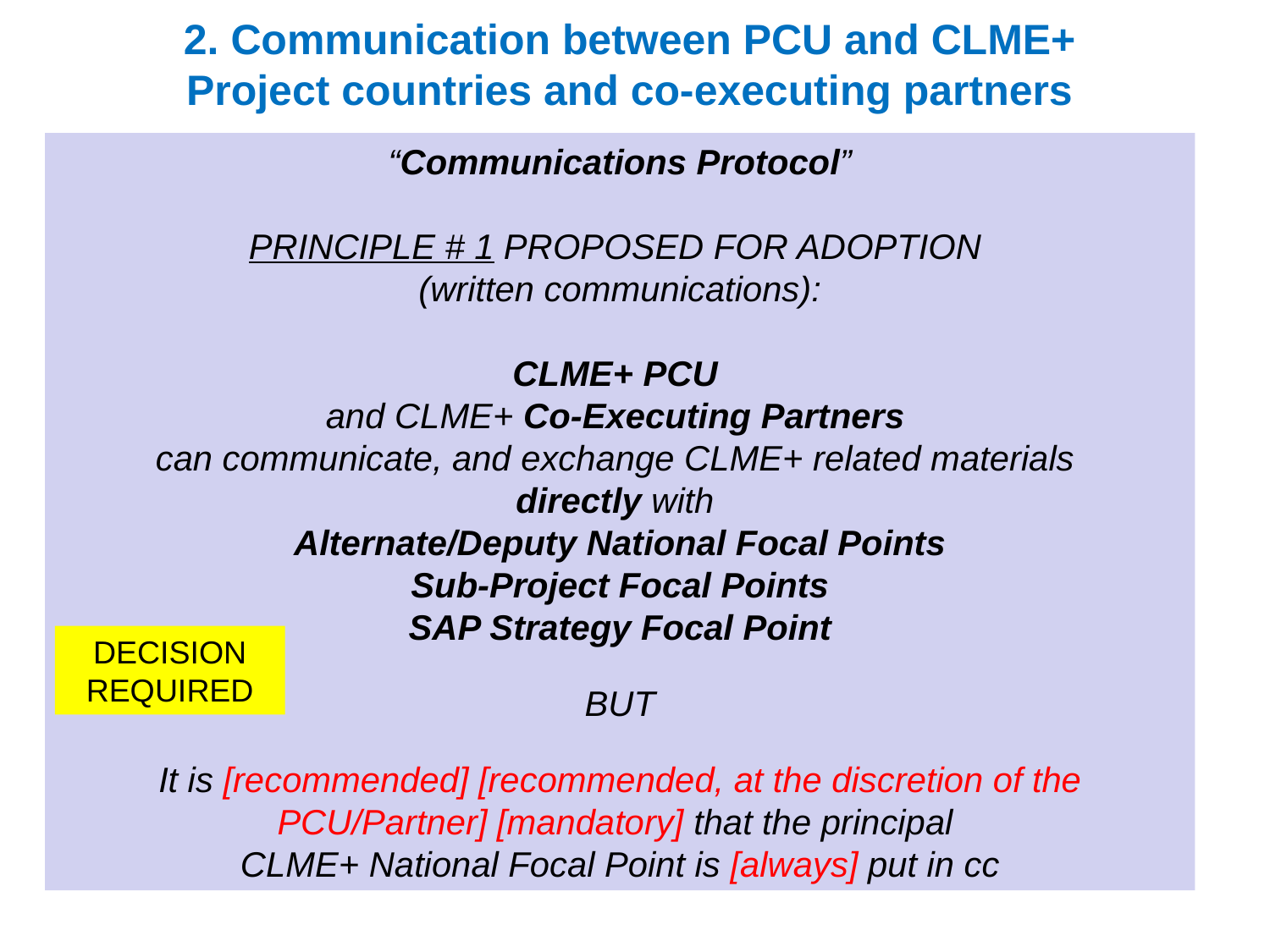

2. Communication between PCU and CLME+ Project countries and co-executing partners

 “Communications Protocol”

PRINCIPLE # 1 PROPOSED FOR ADOPTION
(written communications):

CLME+ PCU
and CLME+ Co-Executing Partners
can communicate, and exchange CLME+ related materials
directly with
Alternate/Deputy National Focal Points
Sub-Project Focal Points
SAP Strategy Focal Point

BUT

It is [recommended] [recommended, at the discretion of the PCU/Partner] [mandatory] that the principal
CLME+ National Focal Point is [always] put in cc
DECISION REQUIRED